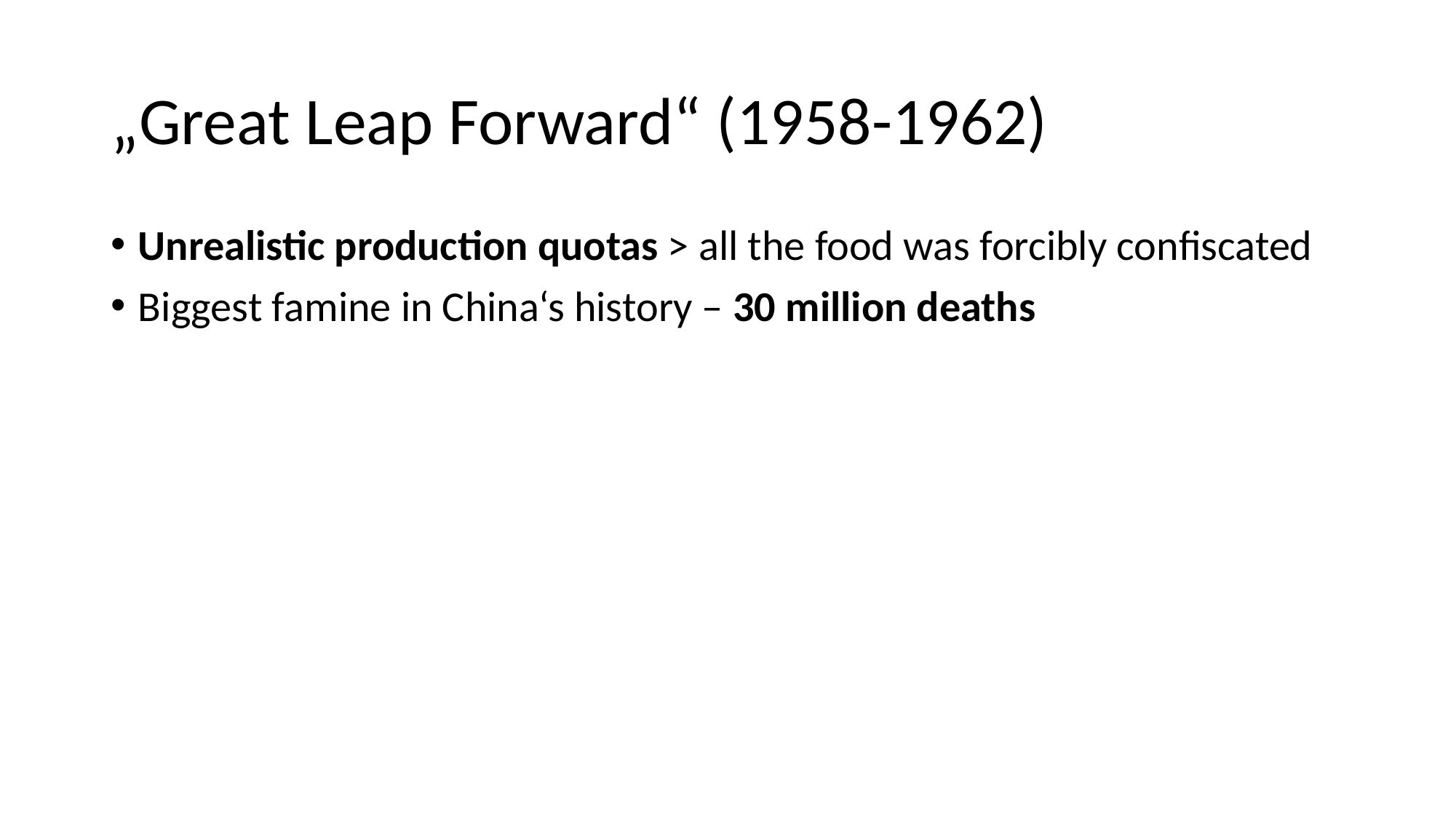

# „Great Leap Forward“ (1958-1962)
Unrealistic production quotas > all the food was forcibly confiscated
Biggest famine in China‘s history – 30 million deaths